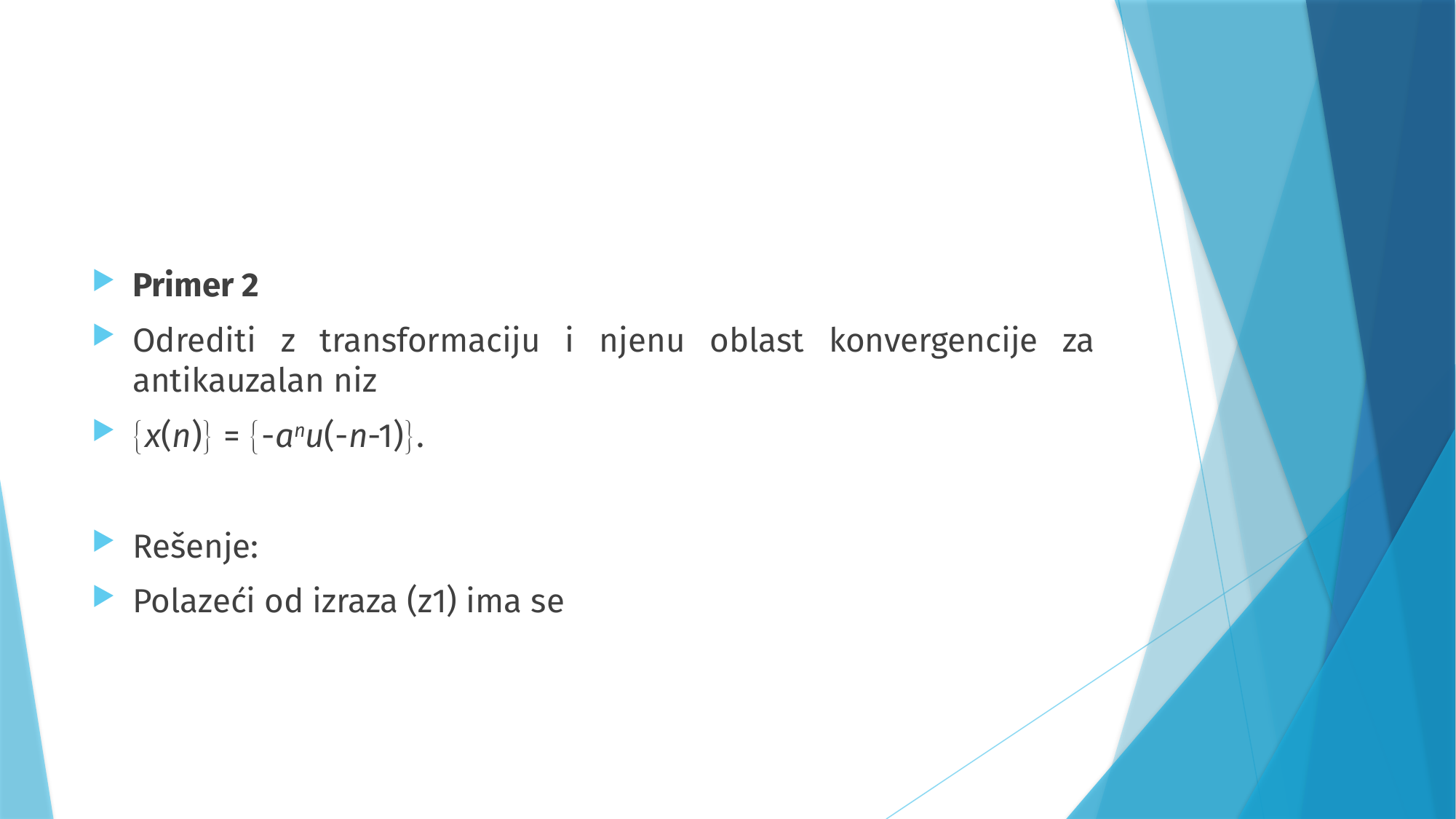

#
Primer 2
Odrediti z transformaciju i njenu oblast konvergencije za antikauzalan niz
{x(n)} = {-anu(-n-1)}.

Rešenje:
Polazeći od izraza (z1) ima se